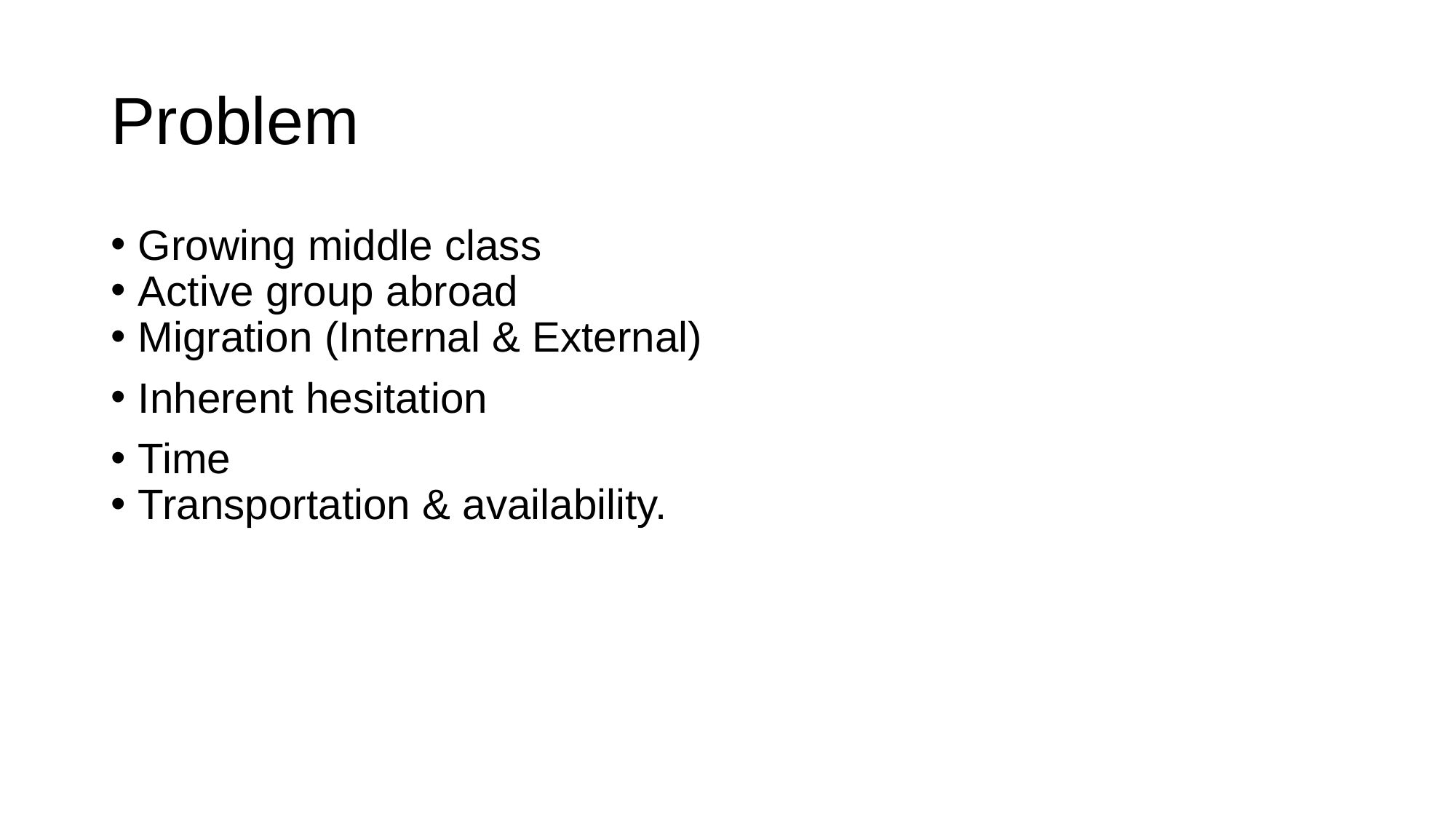

# Problem
Growing middle class
Active group abroad
Migration (Internal & External)
Inherent hesitation
Time
Transportation & availability.